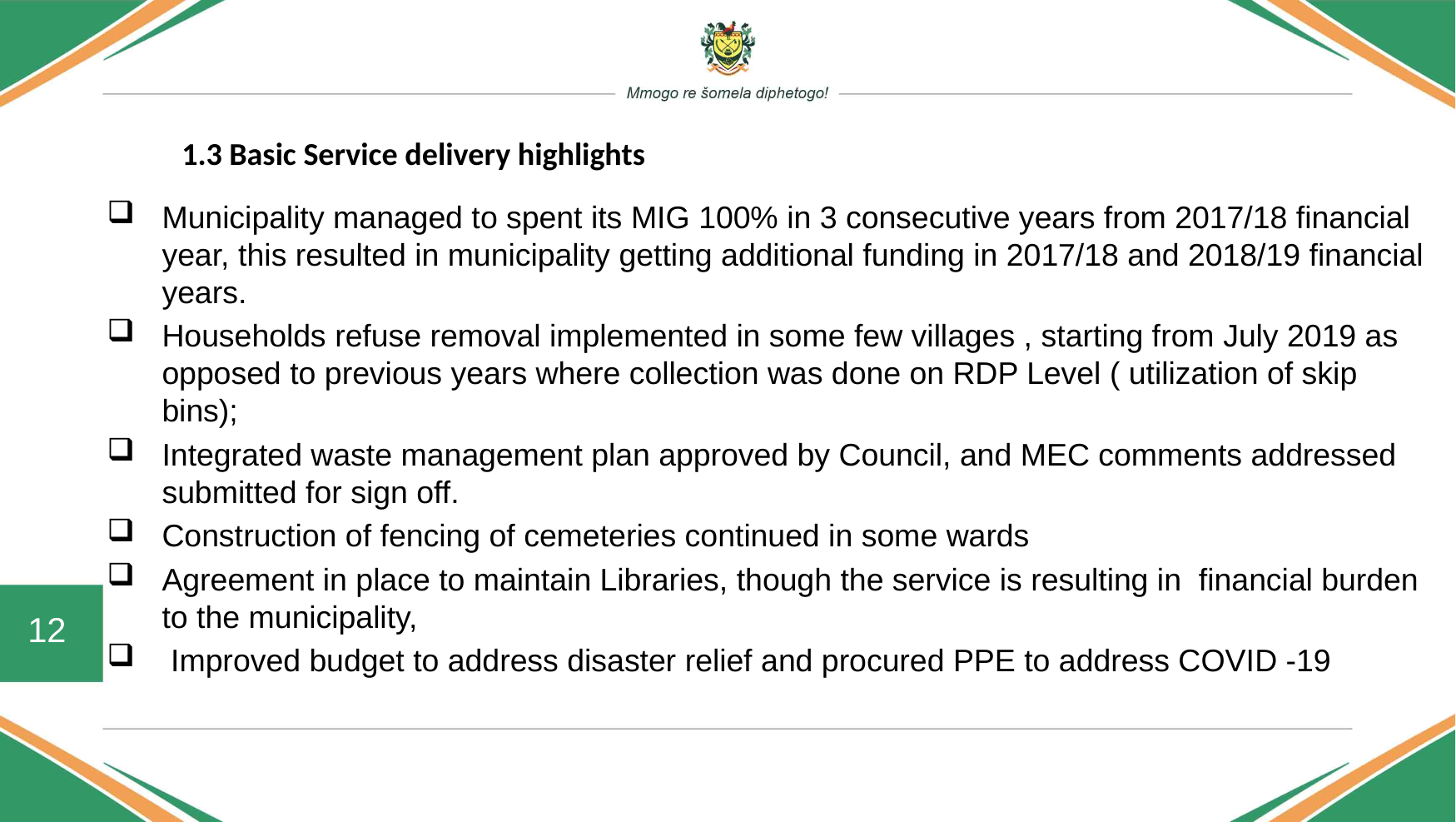

# 1.3 Basic Service delivery highlights
Municipality managed to spent its MIG 100% in 3 consecutive years from 2017/18 financial year, this resulted in municipality getting additional funding in 2017/18 and 2018/19 financial years.
Households refuse removal implemented in some few villages , starting from July 2019 as opposed to previous years where collection was done on RDP Level ( utilization of skip bins);
Integrated waste management plan approved by Council, and MEC comments addressed submitted for sign off.
Construction of fencing of cemeteries continued in some wards
Agreement in place to maintain Libraries, though the service is resulting in  financial burden to the municipality,
 Improved budget to address disaster relief and procured PPE to address COVID -19

12